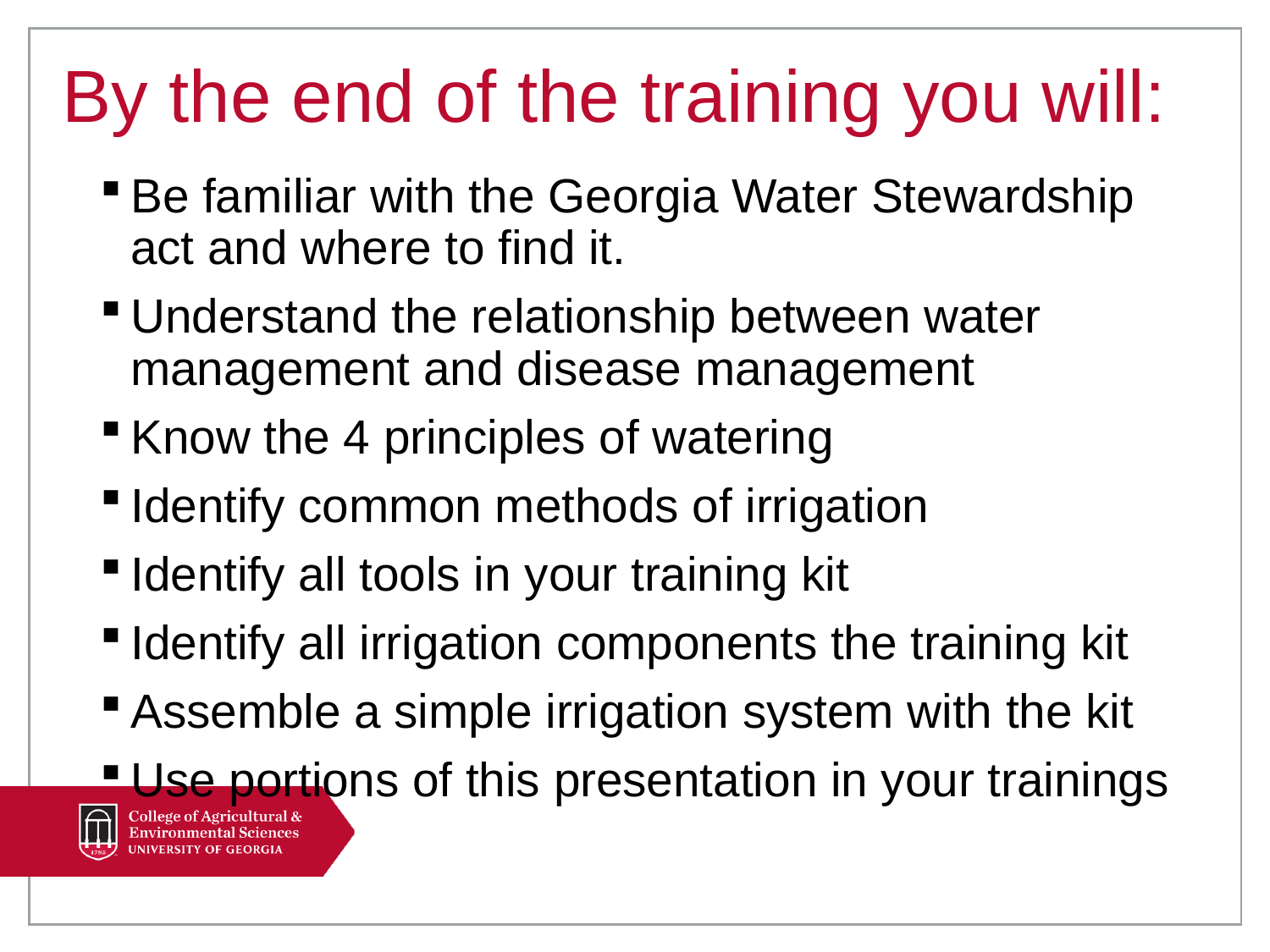

# By the end of the training you will:
Be familiar with the Georgia Water Stewardship act and where to find it.
Understand the relationship between water management and disease management
Know the 4 principles of watering
Identify common methods of irrigation
Identify all tools in your training kit
Identify all irrigation components the training kit
Assemble a simple irrigation system with the kit
Use portions of this presentation in your trainings